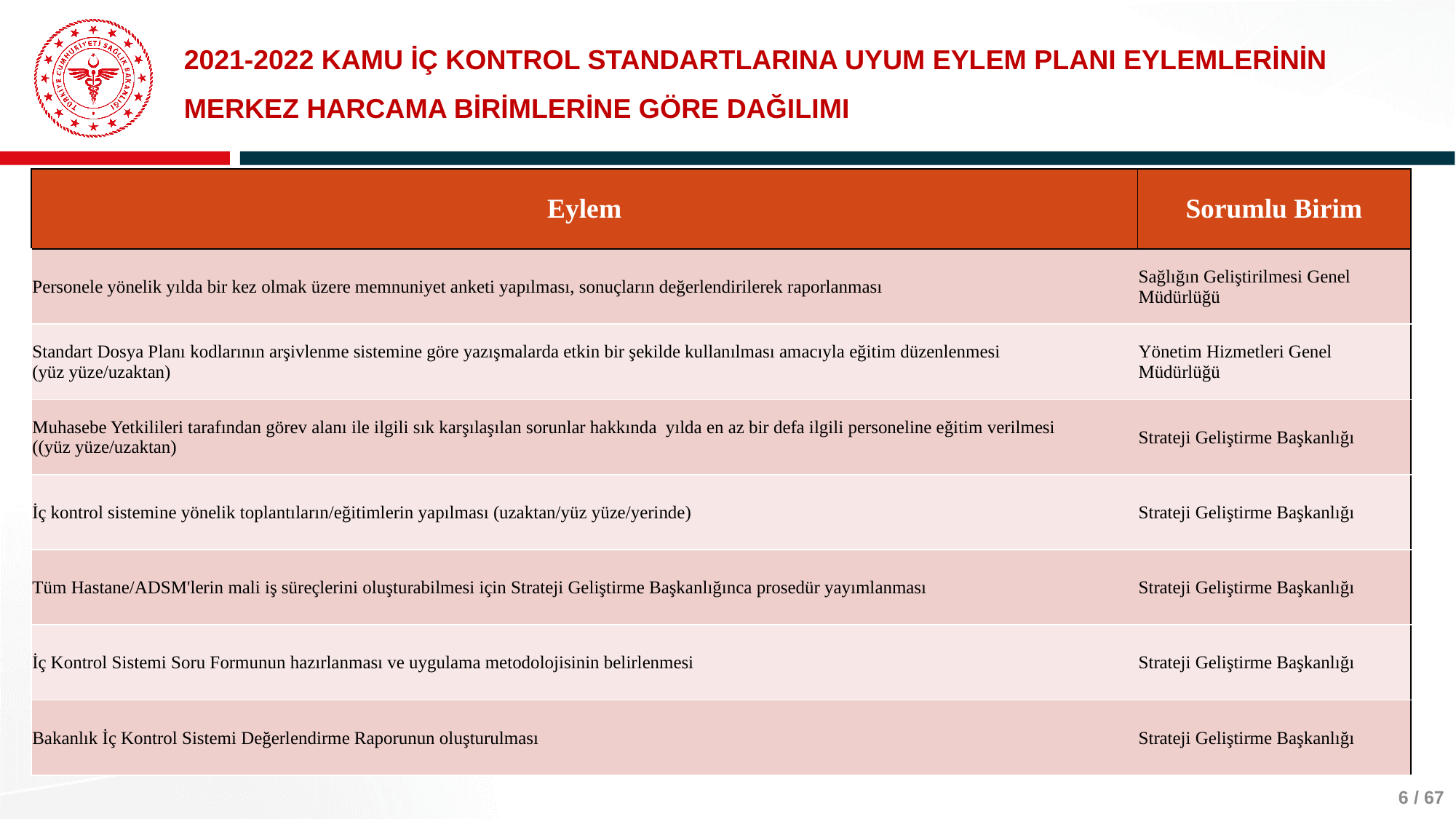

# 2021-2022 KAMU İÇ KONTROL STANDARTLARINA UYUM EYLEM PLANI EYLEMLERİNİN MERKEZ HARCAMA BİRİMLERİNE GÖRE DAĞILIMI
| Eylem | Sorumlu Birim |
| --- | --- |
| Personele yönelik yılda bir kez olmak üzere memnuniyet anketi yapılması, sonuçların değerlendirilerek raporlanması | Sağlığın Geliştirilmesi Genel Müdürlüğü |
| Standart Dosya Planı kodlarının arşivlenme sistemine göre yazışmalarda etkin bir şekilde kullanılması amacıyla eğitim düzenlenmesi (yüz yüze/uzaktan) | Yönetim Hizmetleri Genel Müdürlüğü |
| Muhasebe Yetkilileri tarafından görev alanı ile ilgili sık karşılaşılan sorunlar hakkında yılda en az bir defa ilgili personeline eğitim verilmesi ((yüz yüze/uzaktan) | Strateji Geliştirme Başkanlığı |
| İç kontrol sistemine yönelik toplantıların/eğitimlerin yapılması (uzaktan/yüz yüze/yerinde) | Strateji Geliştirme Başkanlığı |
| Tüm Hastane/ADSM'lerin mali iş süreçlerini oluşturabilmesi için Strateji Geliştirme Başkanlığınca prosedür yayımlanması | Strateji Geliştirme Başkanlığı |
| İç Kontrol Sistemi Soru Formunun hazırlanması ve uygulama metodolojisinin belirlenmesi | Strateji Geliştirme Başkanlığı |
| Bakanlık İç Kontrol Sistemi Değerlendirme Raporunun oluşturulması | Strateji Geliştirme Başkanlığı |
6 / 67